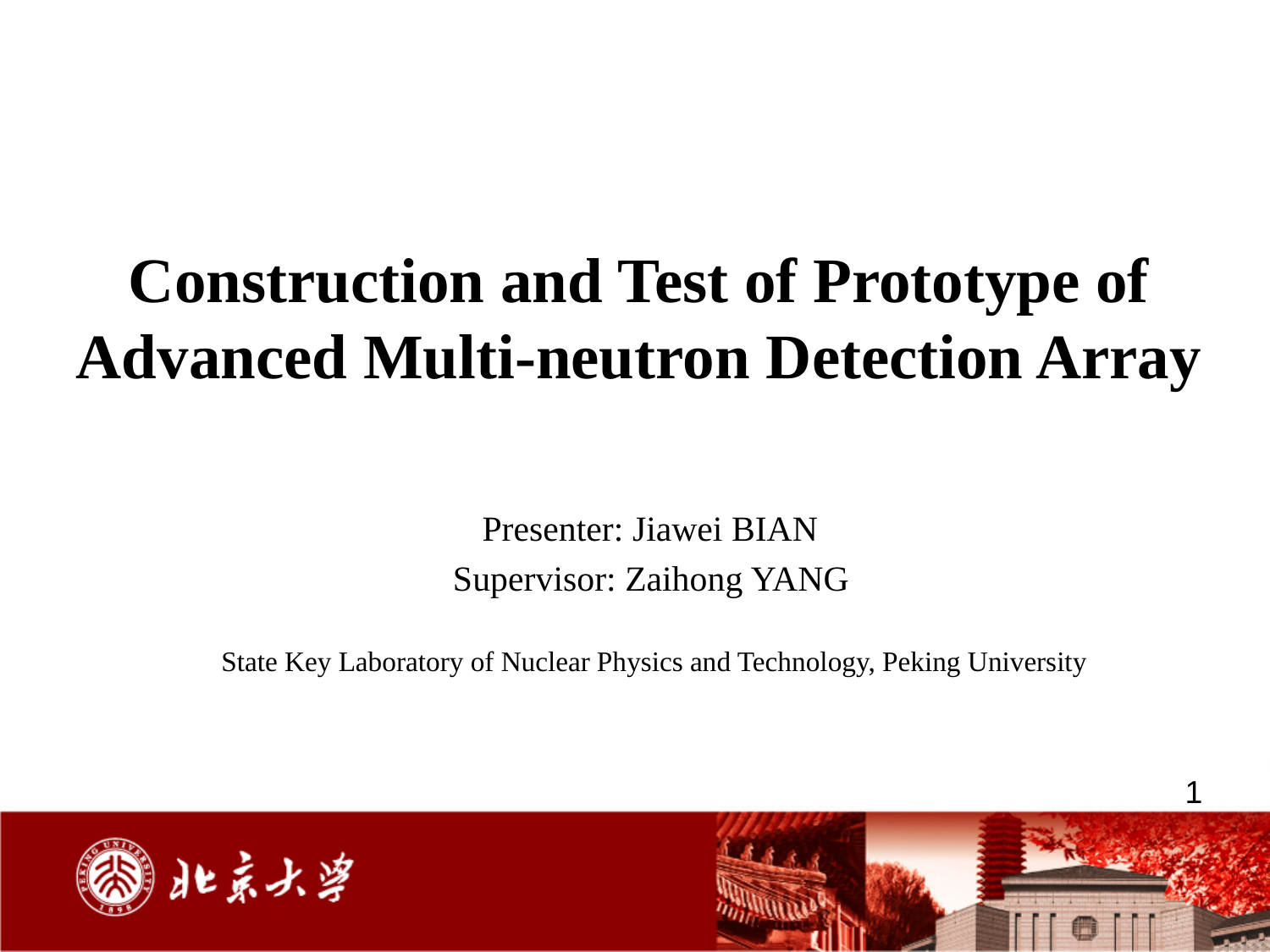

# Construction and Test of Prototype of Advanced Multi-neutron Detection Array
Presenter: Jiawei BIAN
Supervisor: Zaihong YANG

State Key Laboratory of Nuclear Physics and Technology, Peking University
1